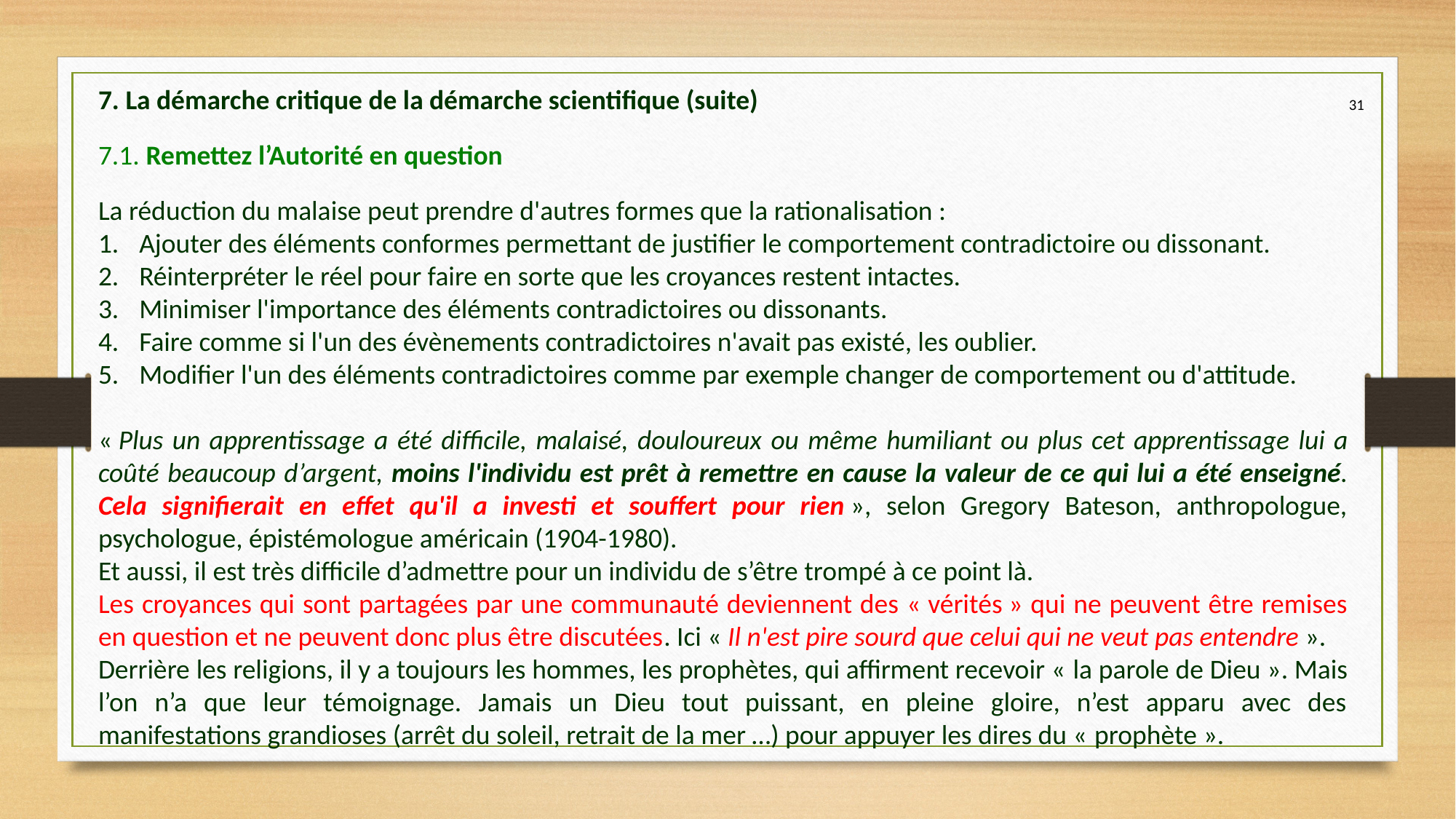

7. La démarche critique de la démarche scientifique (suite)
31
7.1. Remettez l’Autorité en question
La réduction du malaise peut prendre d'autres formes que la rationalisation :
Ajouter des éléments conformes permettant de justifier le comportement contradictoire ou dissonant.
Réinterpréter le réel pour faire en sorte que les croyances restent intactes.
Minimiser l'importance des éléments contradictoires ou dissonants.
Faire comme si l'un des évènements contradictoires n'avait pas existé, les oublier.
Modifier l'un des éléments contradictoires comme par exemple changer de comportement ou d'attitude.

« Plus un apprentissage a été difficile, malaisé, douloureux ou même humiliant ou plus cet apprentissage lui a coûté beaucoup d’argent, moins l'individu est prêt à remettre en cause la valeur de ce qui lui a été enseigné. Cela signifierait en effet qu'il a investi et souffert pour rien », selon Gregory Bateson, anthropologue, psychologue, épistémologue américain (1904-1980).
Et aussi, il est très difficile d’admettre pour un individu de s’être trompé à ce point là.
Les croyances qui sont partagées par une communauté deviennent des « vérités » qui ne peuvent être remises en question et ne peuvent donc plus être discutées. Ici « Il n'est pire sourd que celui qui ne veut pas entendre ».
Derrière les religions, il y a toujours les hommes, les prophètes, qui affirment recevoir « la parole de Dieu ». Mais l’on n’a que leur témoignage. Jamais un Dieu tout puissant, en pleine gloire, n’est apparu avec des manifestations grandioses (arrêt du soleil, retrait de la mer …) pour appuyer les dires du « prophète ».